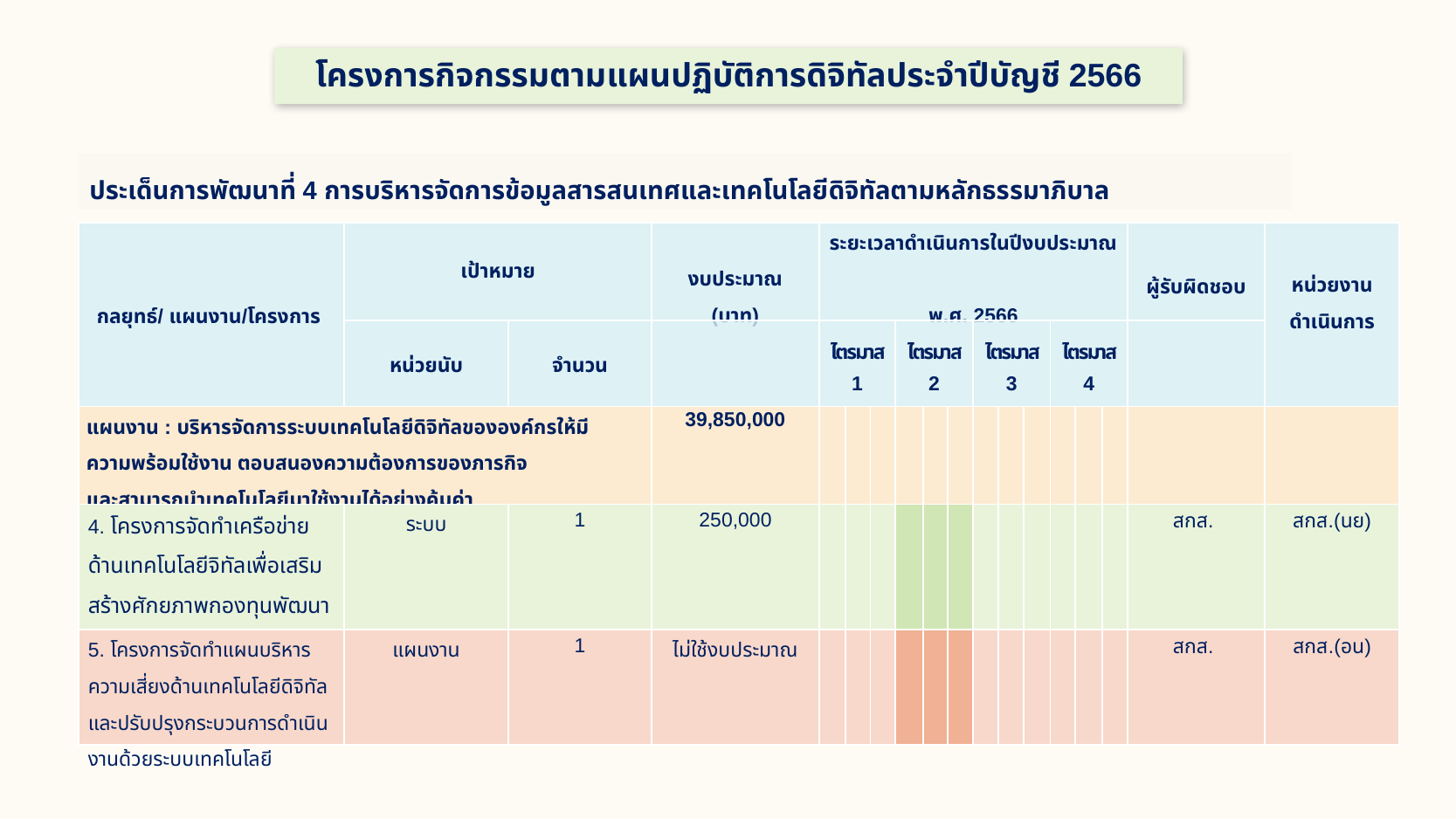

# โครงการกิจกรรมตามแผนปฏิบัติการดิจิทัลประจำปีบัญชี 2566
ประเด็นการพัฒนาที่ 4 การบริหารจัดการข้อมูลสารสนเทศและเทคโนโลยีดิจิทัลตามหลักธรรมาภิบาล
| กลยุทธ์/ แผนงาน/โครงการ | เป้าหมาย |  | งบประมาณ (บาท) | ระยะเวลาดำเนินการในปีงบประมาณ พ.ศ. 2566 |  |  |  |  |  |  |  |  |  |  |  | ผู้รับผิดชอบ | หน่วยงานดำเนินการ |
| --- | --- | --- | --- | --- | --- | --- | --- | --- | --- | --- | --- | --- | --- | --- | --- | --- | --- |
|  | หน่วยนับ | จำนวน |  | ไตรมาส 1 |  |  | ไตรมาส 2 |  |  | ไตรมาส 3 |  |  | ไตรมาส 4 |  |  |  |  |
| แผนงาน : บริหารจัดการระบบเทคโนโลยีดิจิทัลขององค์กรให้มี ความพร้อมใช้งาน ตอบสนองความต้องการของภารกิจ และสามารถนำเทคโนโลยีมาใช้งานได้อย่างคุ้มค่า |  |  | 39,850,000 |  |  |  |  |  |  |  |  |  |  |  |  |  |  |
| 4. โครงการจัดทำเครือข่ายด้านเทคโนโลยีจิทัลเพื่อเสริมสร้างศักยภาพกองทุนพัฒนาบทบาทสตรี | ระบบ | 1 | 250,000 |  |  |  |  |  |  |  |  |  |  |  |  | สกส. | สกส.(นย) |
| 5. โครงการจัดทำแผนบริหารความเสี่ยงด้านเทคโนโลยีดิจิทัลและปรับปรุงกระบวนการดำเนินงานด้วยระบบเทคโนโลยี | แผนงาน | 1 | ไม่ใช้งบประมาณ |  |  |  |  |  |  |  |  |  |  |  |  | สกส. | สกส.(อน) |